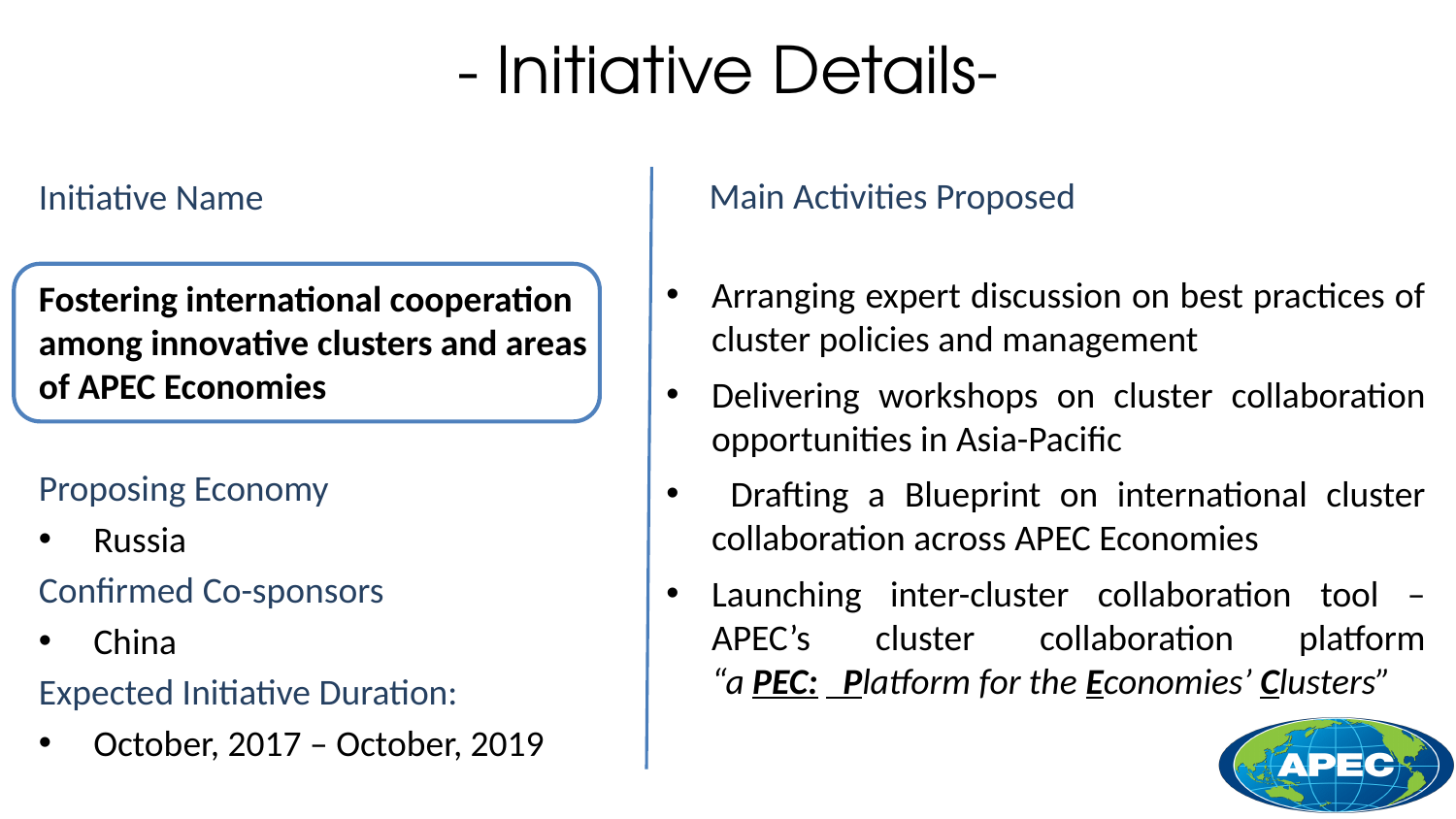

# - Initiative Details-
Main Activities Proposed

Arranging expert discussion on best practices of cluster policies and management
Delivering workshops on cluster collaboration opportunities in Asia-Pacific
 Drafting a Blueprint on international cluster collaboration across APEC Economies
Launching inter-cluster collaboration tool – APEC’s cluster collaboration platform
“a PEC:   Platform for the Economies’ Clusters”
Initiative Name

Fostering international cooperation among innovative clusters and areas of APEC Economies

Proposing Economy
Russia
Confirmed Co-sponsors
China
Expected Initiative Duration:
October, 2017 – October, 2019